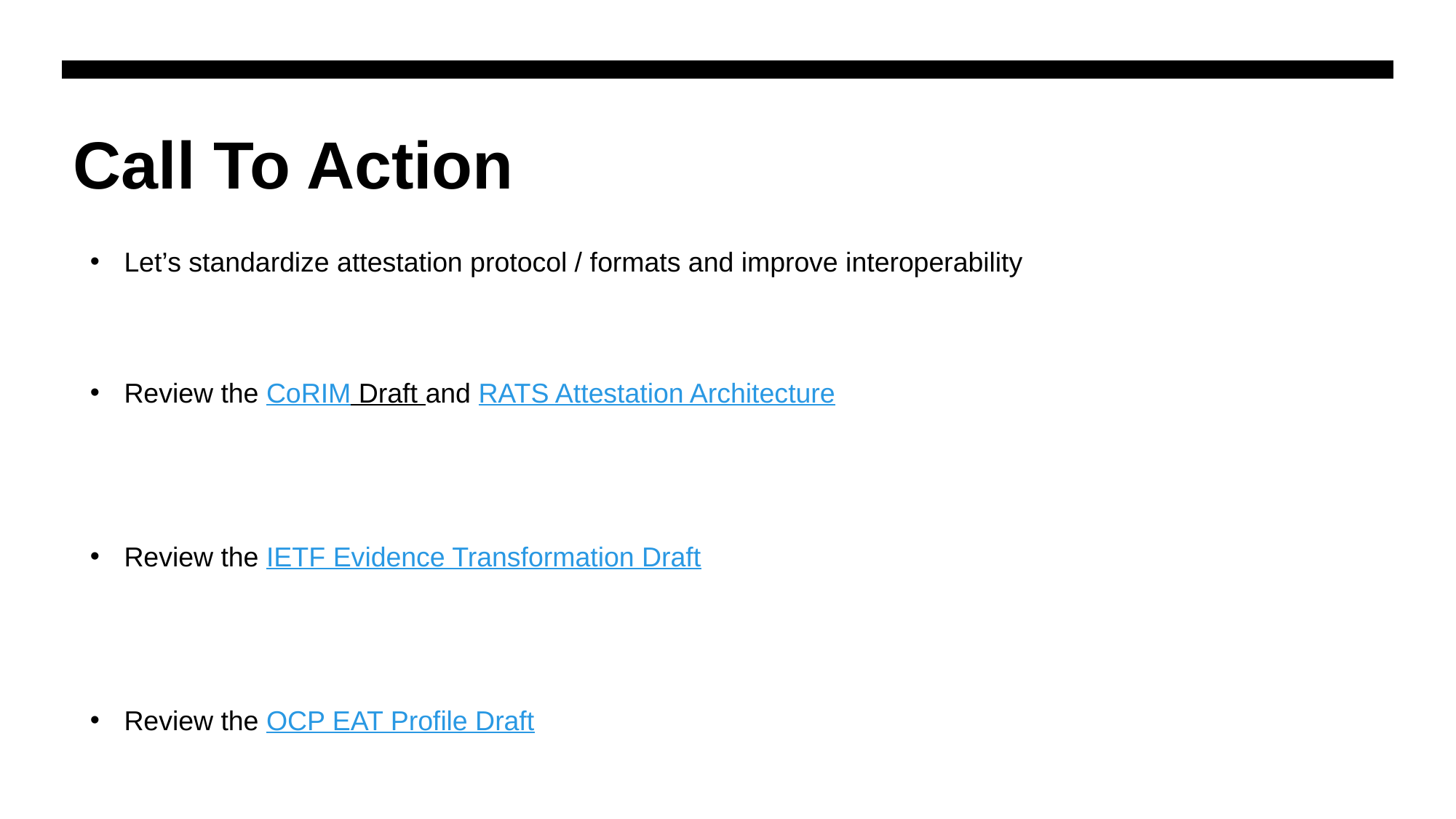

# Call To Action
Let’s standardize attestation protocol / formats and improve interoperability

Review the CoRIM Draft and RATS Attestation Architecture

Review the IETF Evidence Transformation Draft

Review the OCP EAT Profile Draft